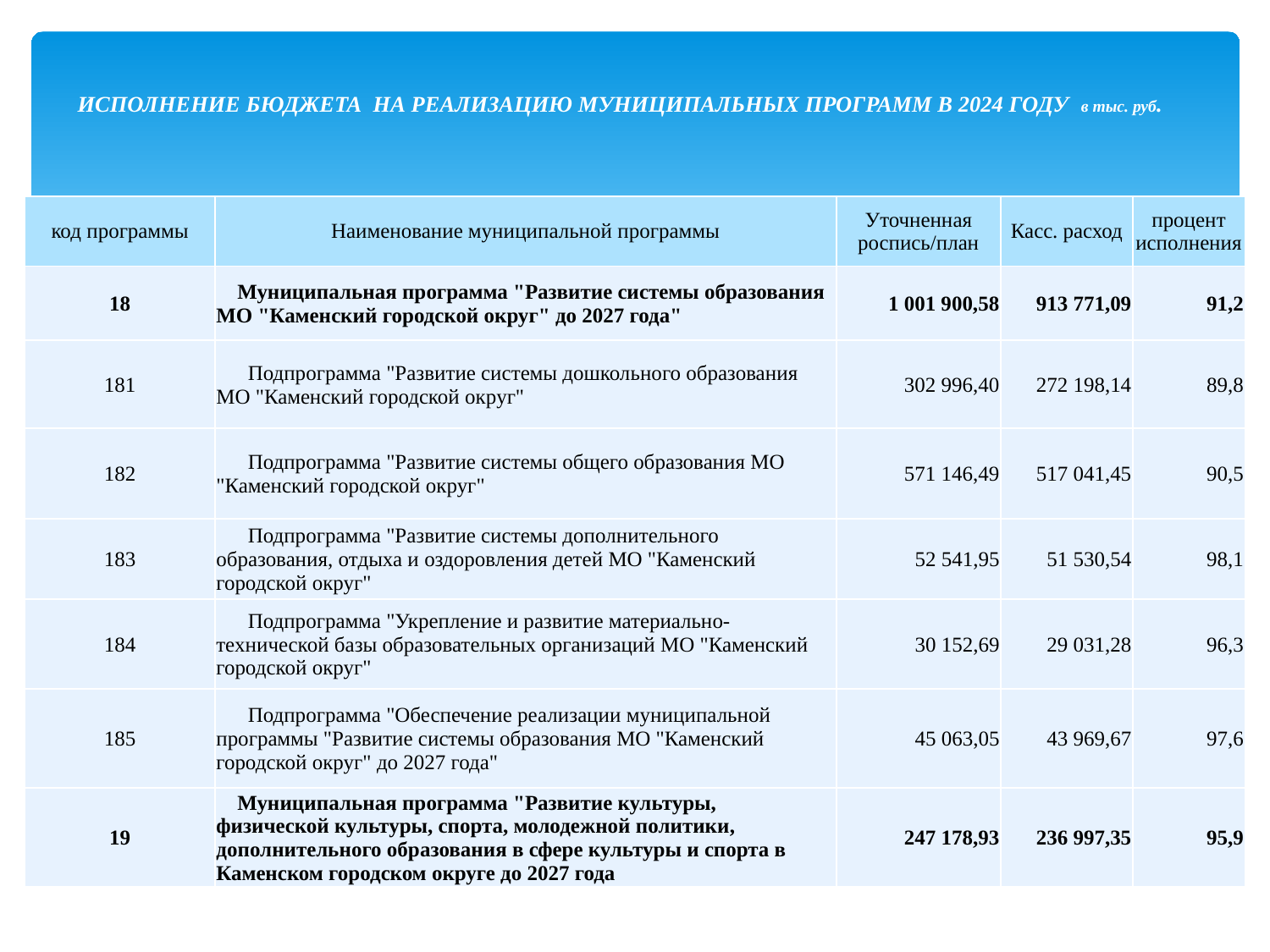

# ИСПОЛНЕНИЕ БЮДЖЕТА  НА РЕАЛИЗАЦИЮ МУНИЦИПАЛЬНЫХ ПРОГРАММ В 2024 ГОДУ  в тыс. руб.
| код программы | Наименование муниципальной программы | Уточненная роспись/план | Касс. расход | процент исполнения |
| --- | --- | --- | --- | --- |
| 18 | Муниципальная программа "Развитие системы образования МО "Каменский городской округ" до 2027 года" | 1 001 900,58 | 913 771,09 | 91,2 |
| 181 | Подпрограмма "Развитие системы дошкольного образования МО "Каменский городской округ" | 302 996,40 | 272 198,14 | 89,8 |
| 182 | Подпрограмма "Развитие системы общего образования МО "Каменский городской округ" | 571 146,49 | 517 041,45 | 90,5 |
| 183 | Подпрограмма "Развитие системы дополнительного образования, отдыха и оздоровления детей МО "Каменский городской округ" | 52 541,95 | 51 530,54 | 98,1 |
| 184 | Подпрограмма "Укрепление и развитие материально-технической базы образовательных организаций МО "Каменский городской округ" | 30 152,69 | 29 031,28 | 96,3 |
| 185 | Подпрограмма "Обеспечение реализации муниципальной программы "Развитие системы образования МО "Каменский городской округ" до 2027 года" | 45 063,05 | 43 969,67 | 97,6 |
| 19 | Муниципальная программа "Развитие культуры, физической культуры, спорта, молодежной политики, дополнительного образования в сфере культуры и спорта в Каменском городском округе до 2027 года | 247 178,93 | 236 997,35 | 95,9 |